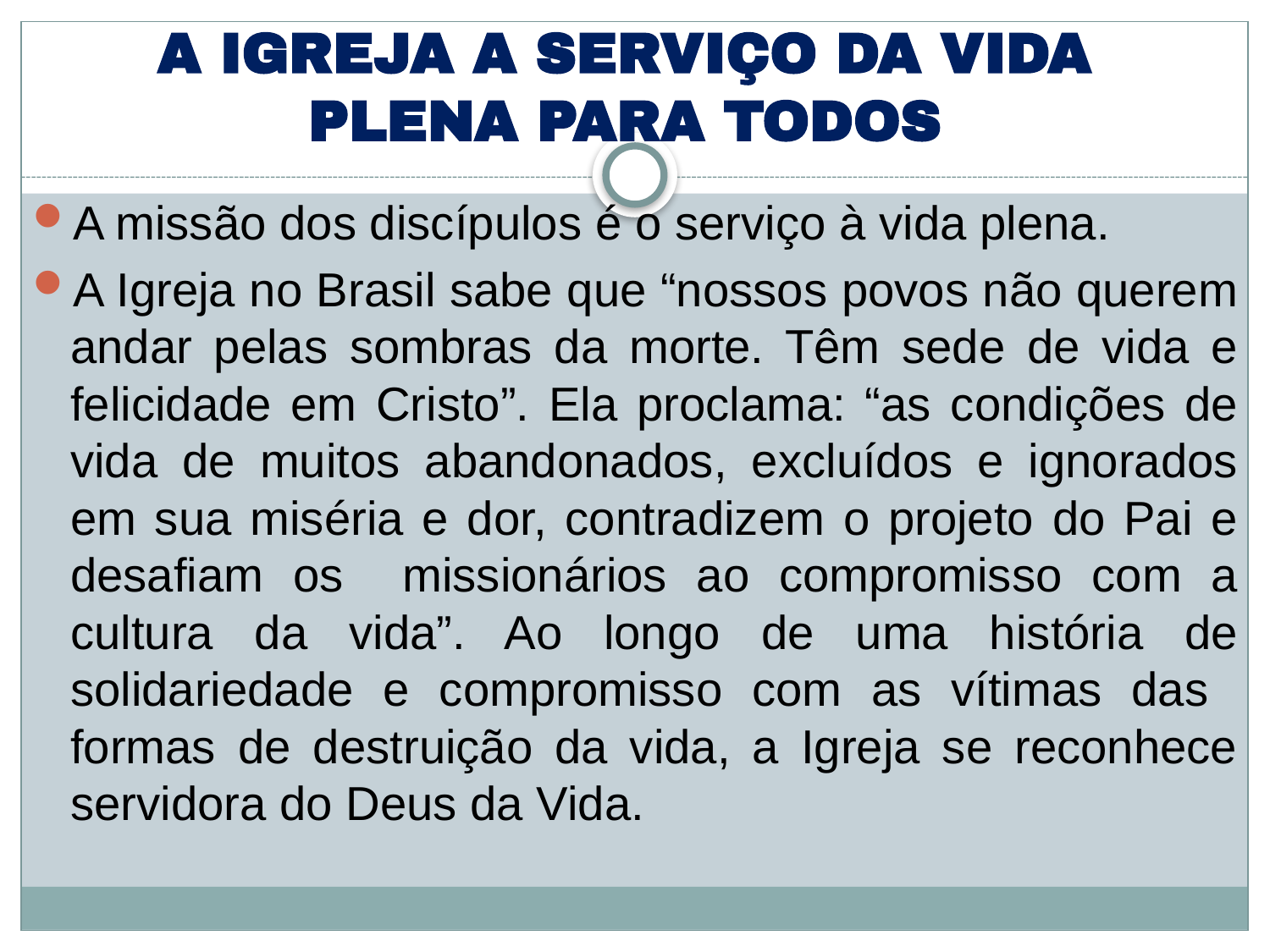

A IGREJA A SERVIÇO DA VIDA PLENA PARA TODOS
A missão dos discípulos é o serviço à vida plena.
A Igreja no Brasil sabe que “nossos povos não querem andar pelas sombras da morte. Têm sede de vida e felicidade em Cristo”. Ela proclama: “as condições de vida de muitos abandonados, excluídos e ignorados em sua miséria e dor, contradizem o projeto do Pai e desafiam os  missionários ao compromisso com a cultura da vida”. Ao longo de uma história de solidariedade e compromisso com as vítimas das  formas de destruição da vida, a Igreja se reconhece servidora do Deus da Vida.